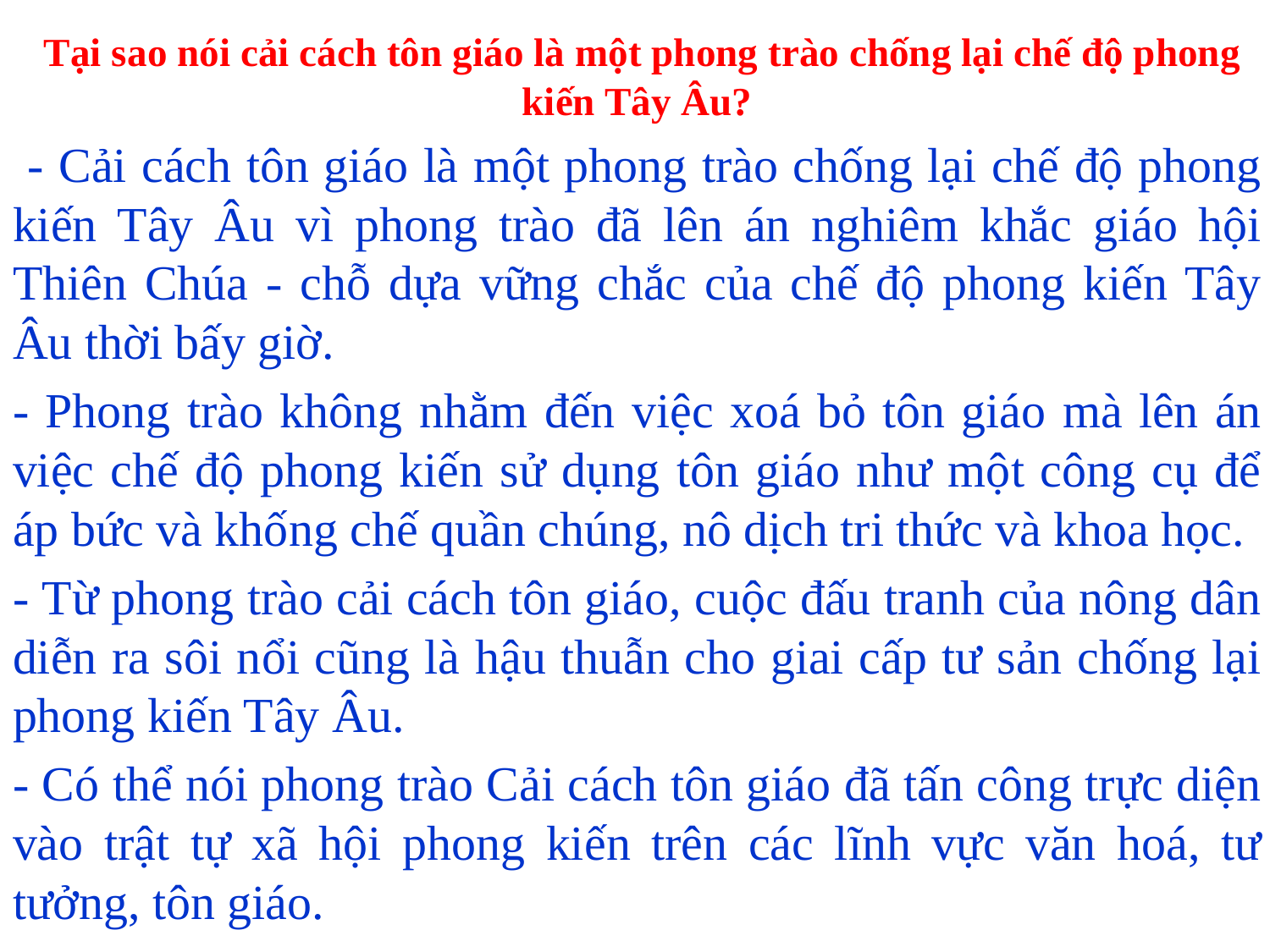

Tại sao nói cải cách tôn giáo là một phong trào chống lại chế độ phong kiến Tây Âu?
 - Cải cách tôn giáo là một phong trào chống lại chế độ phong kiến Tây Âu vì phong trào đã lên án nghiêm khắc giáo hội Thiên Chúa - chỗ dựa vững chắc của chế độ phong kiến Tây Âu thời bấy giờ.
- Phong trào không nhằm đến việc xoá bỏ tôn giáo mà lên án việc chế độ phong kiến sử dụng tôn giáo như một công cụ để áp bức và khống chế quần chúng, nô dịch tri thức và khoa học.
- Từ phong trào cải cách tôn giáo, cuộc đấu tranh của nông dân diễn ra sôi nổi cũng là hậu thuẫn cho giai cấp tư sản chống lại phong kiến Tây Âu.
- Có thể nói phong trào Cải cách tôn giáo đã tấn công trực diện vào trật tự xã hội phong kiến trên các lĩnh vực văn hoá, tư tưởng, tôn giáo.